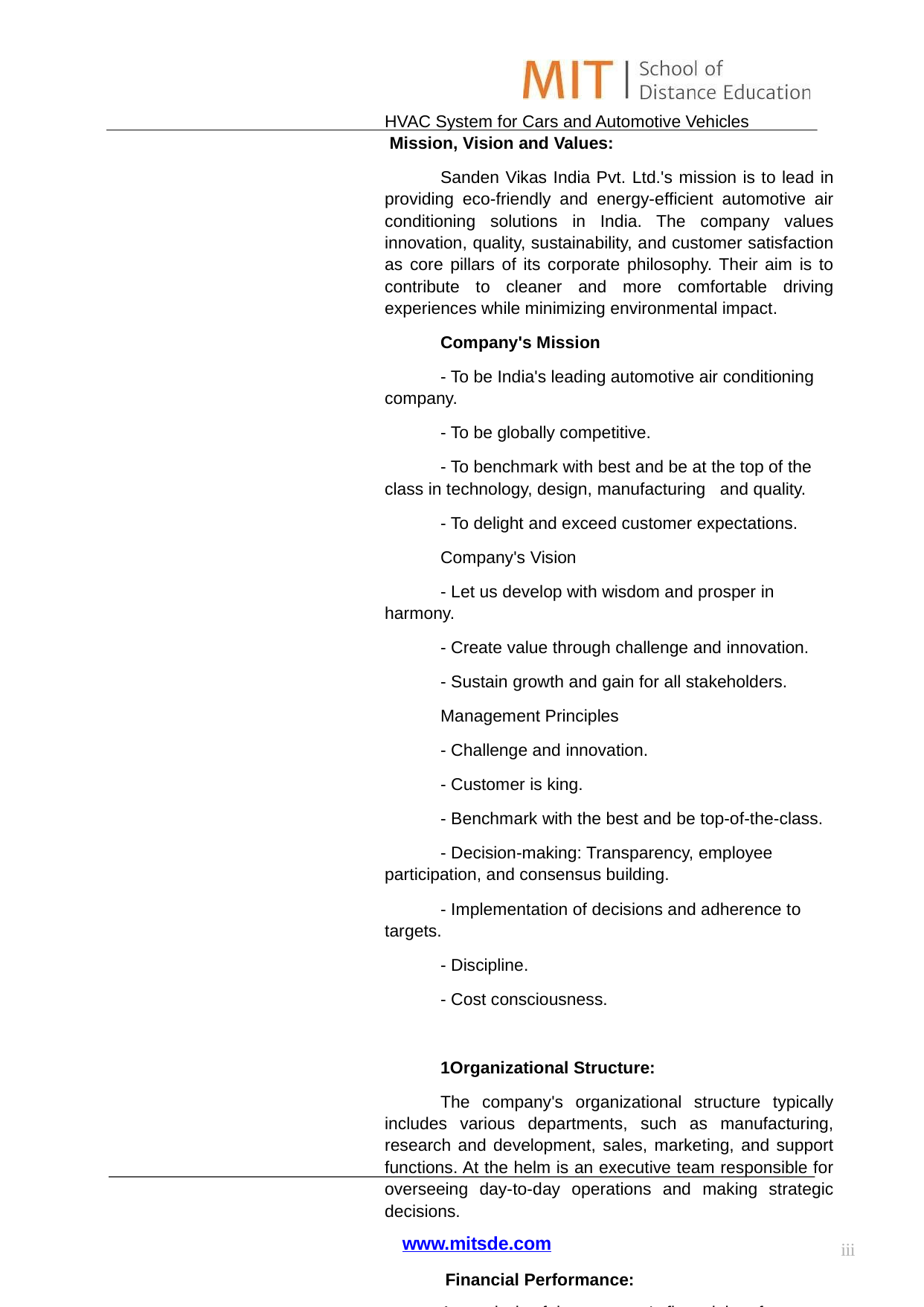

HVAC System for Cars and Automotive Vehicles
 Mission, Vision and Values:
Sanden Vikas India Pvt. Ltd.'s mission is to lead in providing eco-friendly and energy-efficient automotive air conditioning solutions in India. The company values innovation, quality, sustainability, and customer satisfaction as core pillars of its corporate philosophy. Their aim is to contribute to cleaner and more comfortable driving experiences while minimizing environmental impact.
Company's Mission
- To be India's leading automotive air conditioning company.
- To be globally competitive.
- To benchmark with best and be at the top of the class in technology, design, manufacturing   and quality.
- To delight and exceed customer expectations.
Company's Vision
- Let us develop with wisdom and prosper in harmony.
- Create value through challenge and innovation.
- Sustain growth and gain for all stakeholders.
Management Principles
- Challenge and innovation.
- Customer is king.
- Benchmark with the best and be top-of-the-class.
- Decision-making: Transparency, employee participation, and consensus building.
- Implementation of decisions and adherence to targets.
- Discipline.
- Cost consciousness.

1Organizational Structure:
The company's organizational structure typically includes various departments, such as manufacturing, research and development, sales, marketing, and support functions. At the helm is an executive team responsible for overseeing day-to-day operations and making strategic decisions.

 Financial Performance:
An analysis of the company's financial performance reveals a track record of financial stability and growth, which is often closely linked to the performance of the Indian

www.mitsde.com
iii